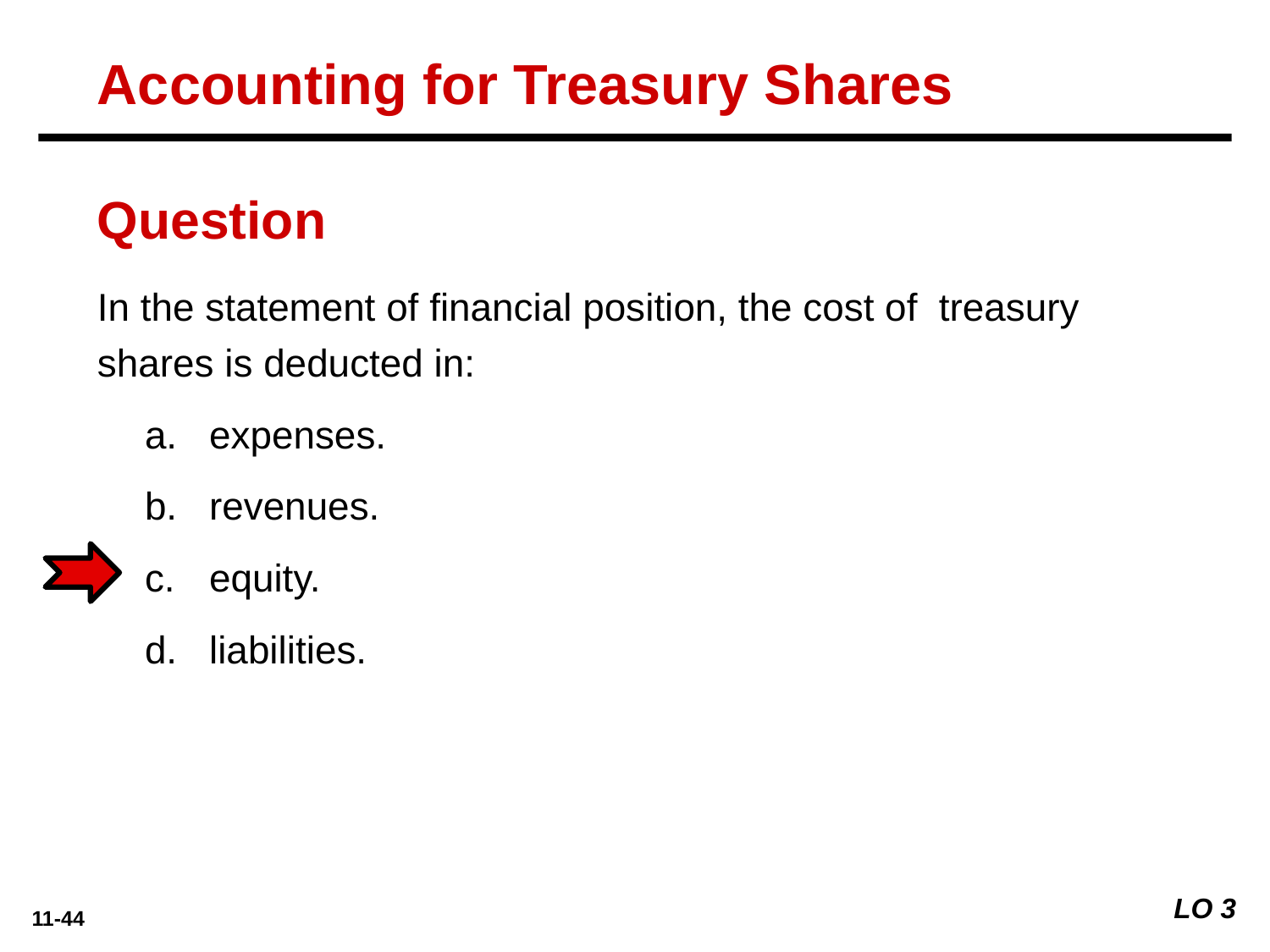

Accounting for Treasury Shares

Question
In the statement of financial position, the cost of  treasury shares is deducted in:
expenses.
revenues.
equity.
liabilities.

LO 3